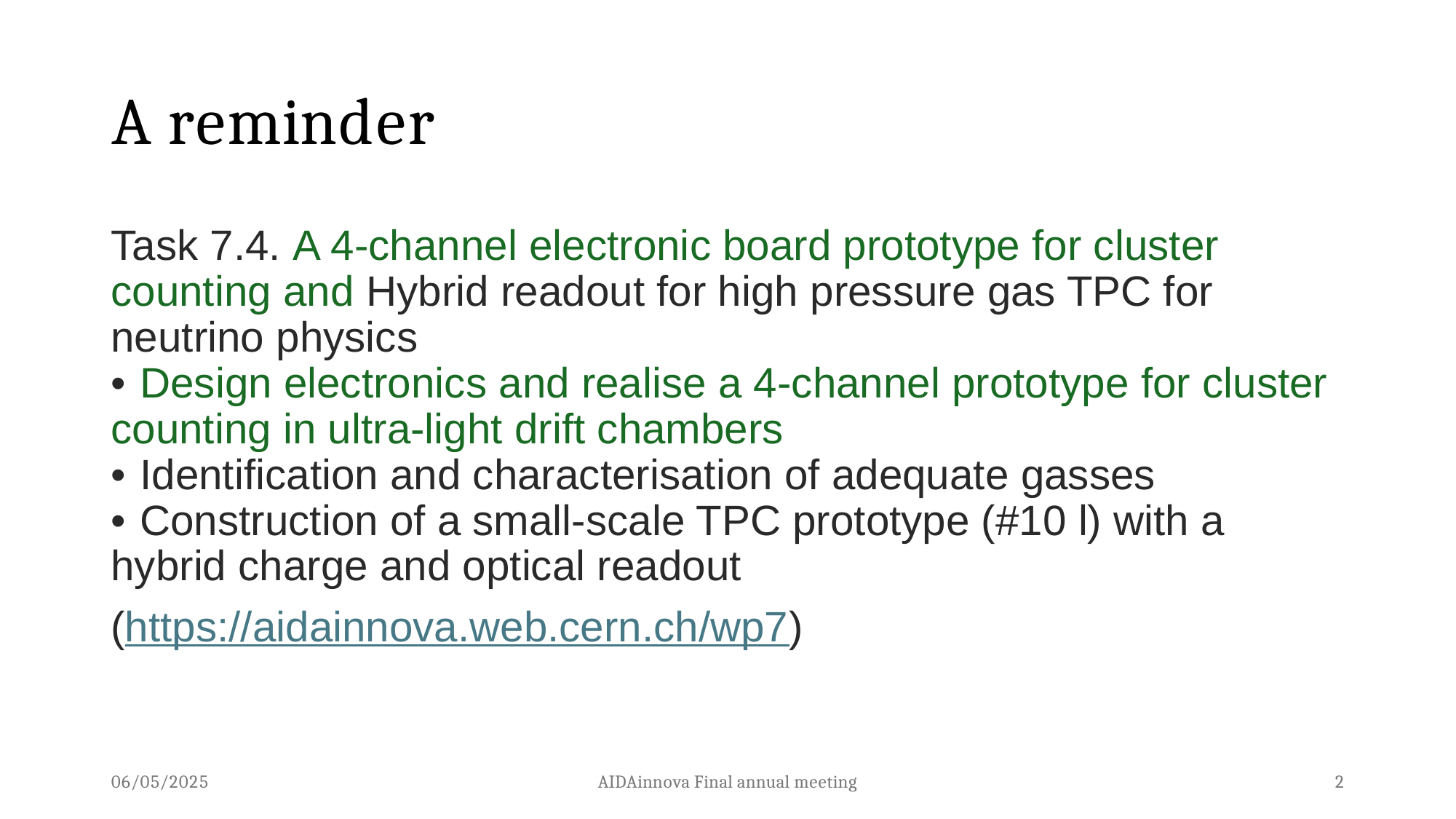

# A reminder
Task 7.4. A 4-channel electronic board prototype for cluster counting and Hybrid readout for high pressure gas TPC for neutrino physics
• Design electronics and realise a 4-channel prototype for cluster counting in ultra-light drift chambers
• Identification and characterisation of adequate gasses
• Construction of a small-scale TPC prototype (#10 l) with a hybrid charge and optical readout
(https://aidainnova.web.cern.ch/wp7)
06/05/2025
AIDAinnova Final annual meeting
2